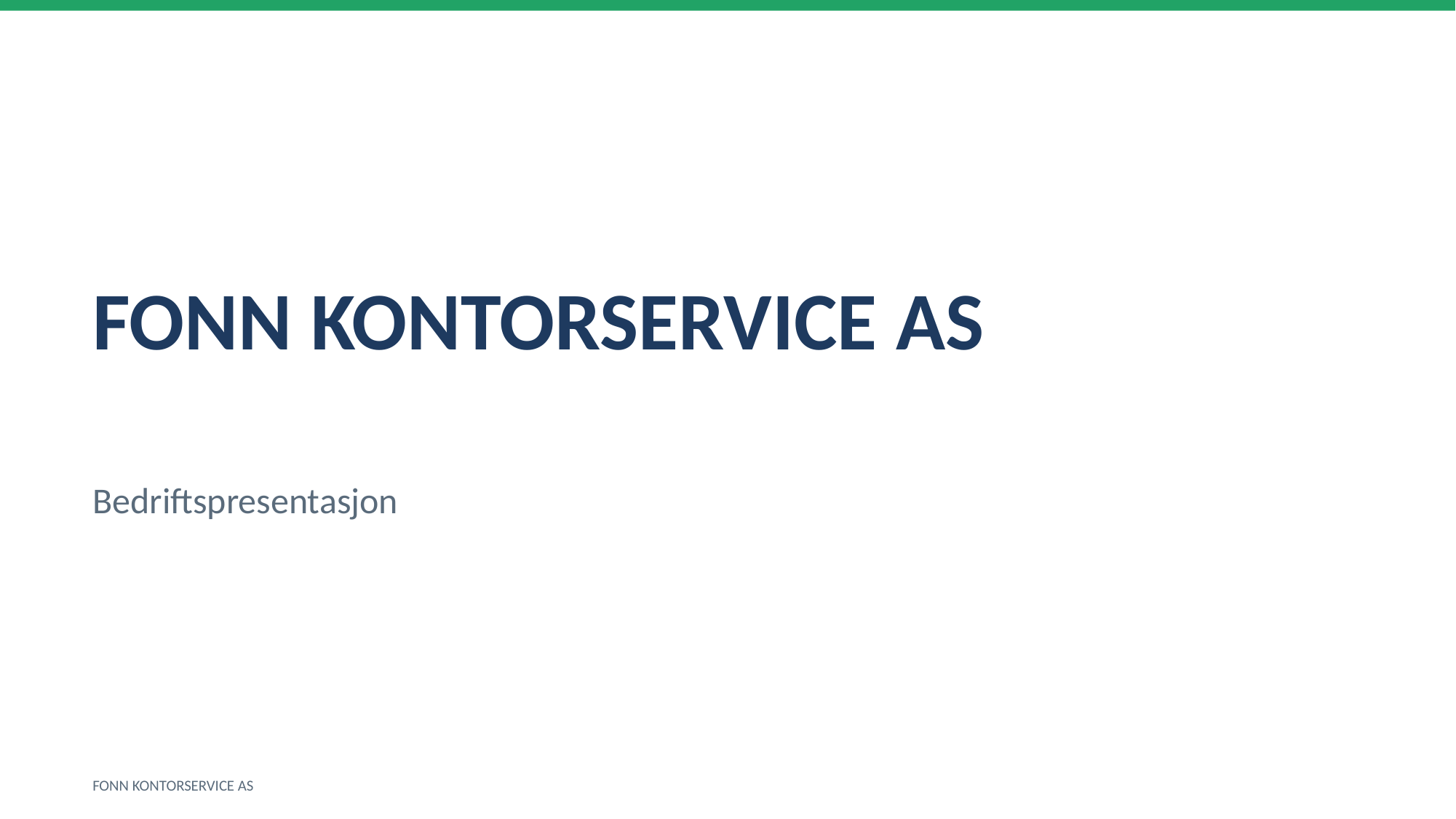

FONN KONTORSERVICE AS
Bedriftspresentasjon
FONN KONTORSERVICE AS